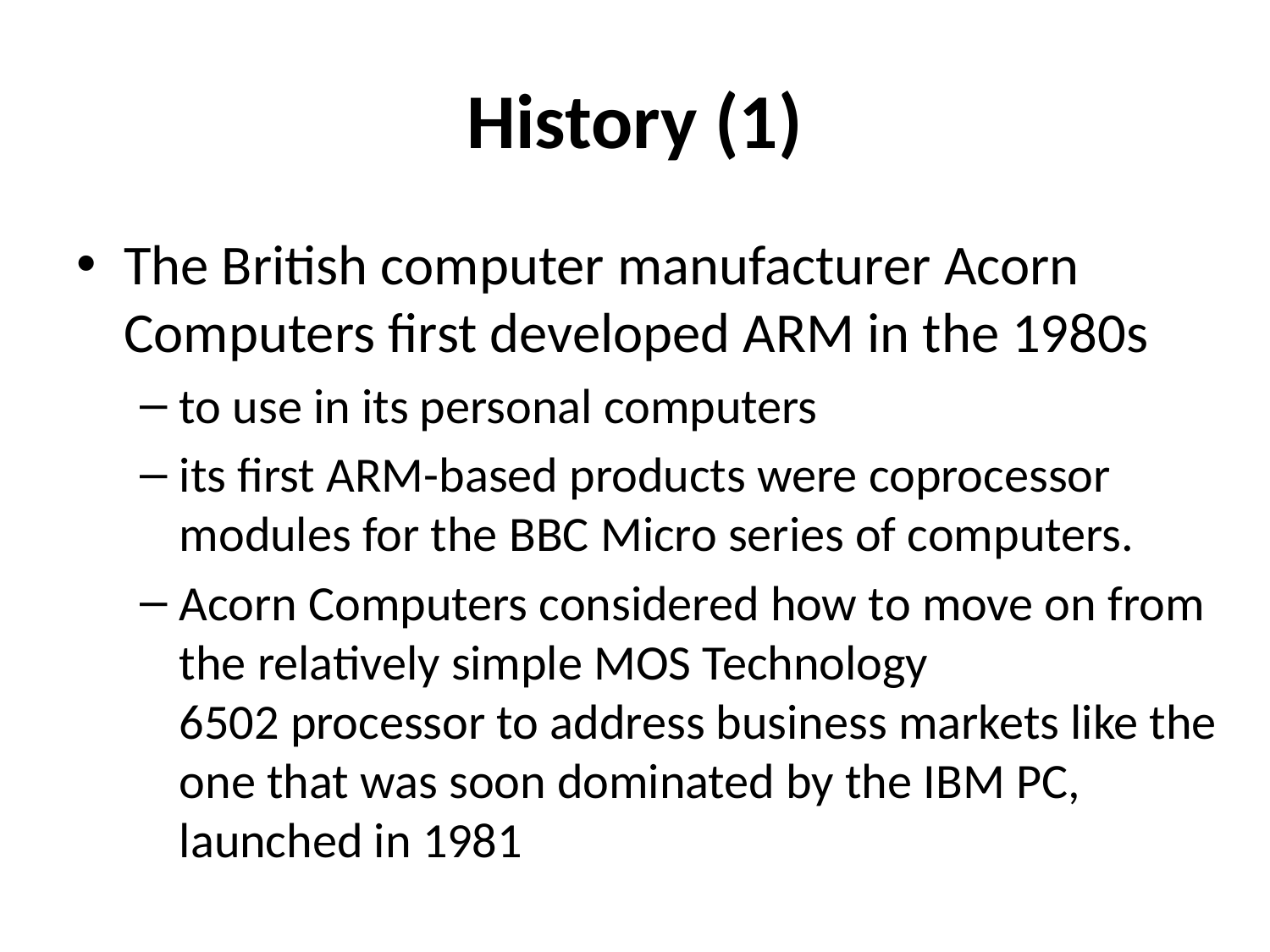

# History (1)
The British computer manufacturer Acorn Computers first developed ARM in the 1980s
to use in its personal computers
its first ARM-based products were coprocessor modules for the BBC Micro series of computers.
Acorn Computers considered how to move on from the relatively simple MOS Technology 6502 processor to address business markets like the one that was soon dominated by the IBM PC, launched in 1981